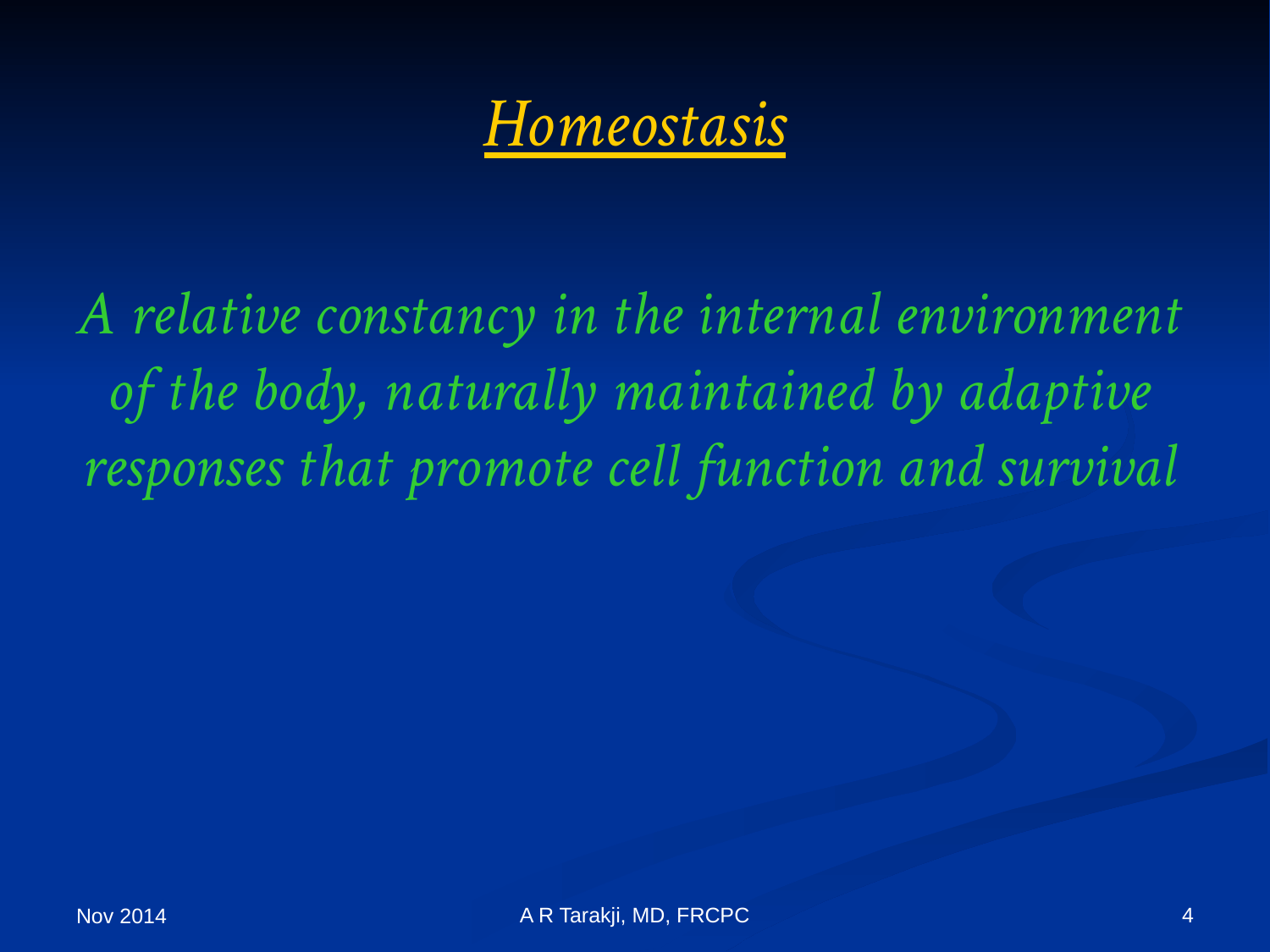

# Homeostasis

A relative constancy in the internal environment of the body, naturally maintained by adaptive responses that promote cell function and survival
A R Tarakji, MD, FRCPC
4
Nov 2014